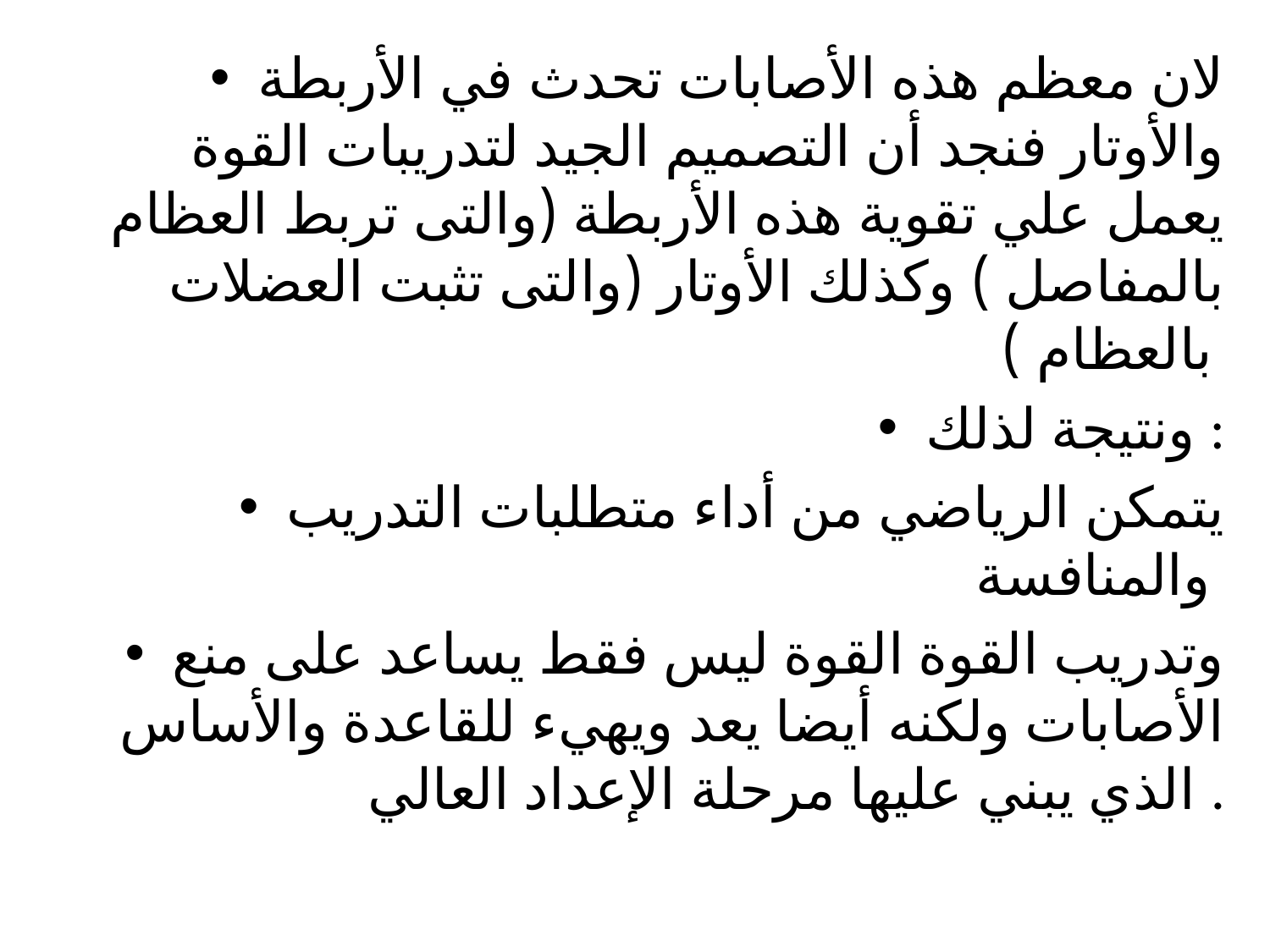

لان معظم هذه الأصابات تحدث في الأربطة والأوتار فنجد أن التصميم الجيد لتدريبات القوة يعمل علي تقوية هذه الأربطة (والتى تربط العظام بالمفاصل ) وكذلك الأوتار (والتى تثبت العضلات بالعظام )
ونتيجة لذلك :
يتمكن الرياضي من أداء متطلبات التدريب والمنافسة
وتدريب القوة القوة ليس فقط يساعد على منع الأصابات ولكنه أيضا يعد ويهيء للقاعدة والأساس الذي يبني عليها مرحلة الإعداد العالي .